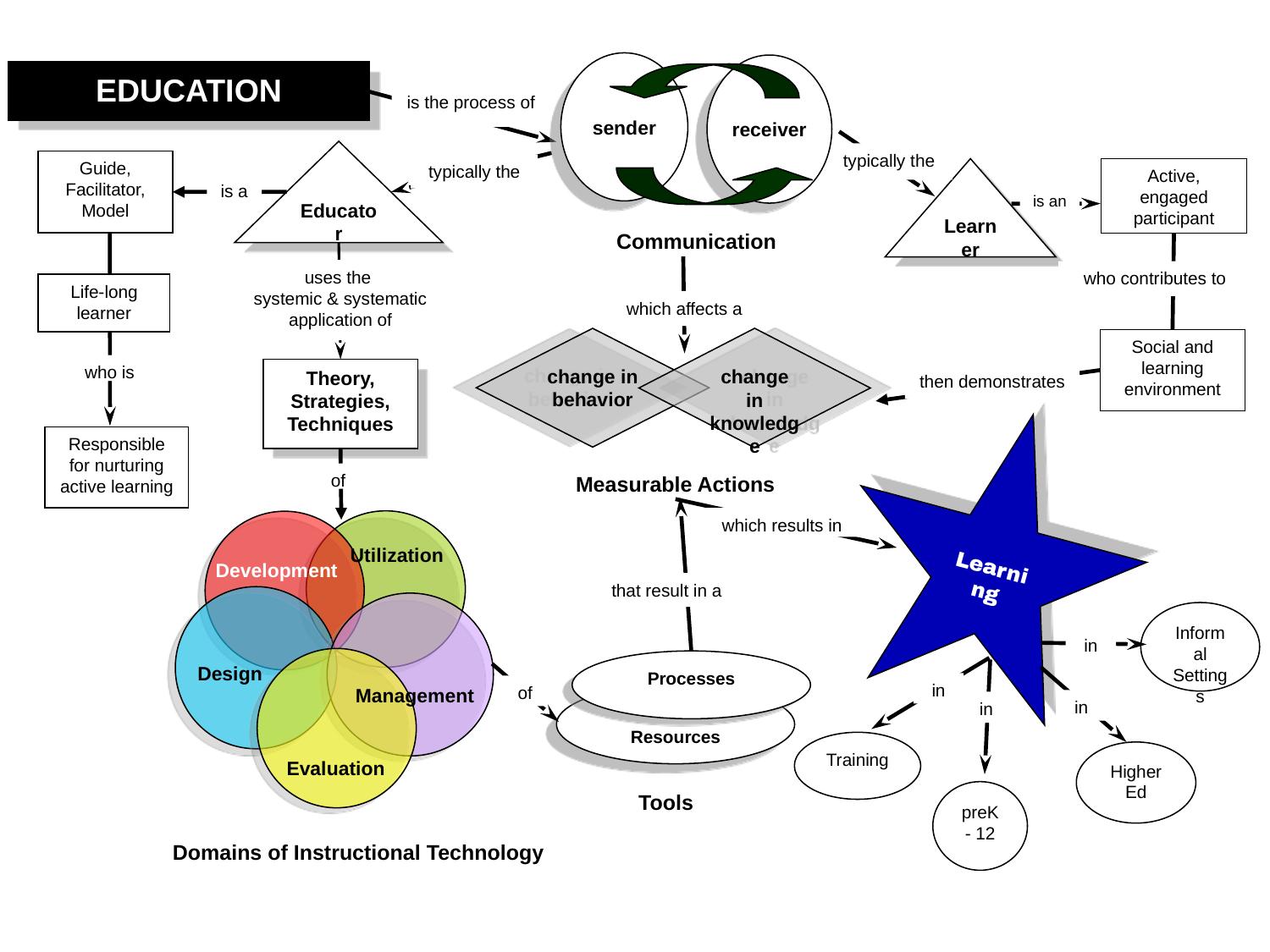

sender
receiver
EDUCATION

is the process of
Educator
typically the
Guide, Facilitator, Model
typically the
Learner
Active, engaged
participant

is a
is an
Communication

uses the
systemic & systematic application of
who contributes to
Life-long learner
which affects a
change in behavior
change in knowledge
Social and learning environment
who is
Theory,
Strategies, Techniques
then demonstrates

Learning
Responsible for nurturing active learning
of
Measurable Actions
which results in

Utilization
Development
that result in a
Informal
Settings
in
Processes

Resources
Design
in
of
Management
in
in
Training
Higher
Ed
Evaluation
preK - 12
Tools
Domains of Instructional Technology